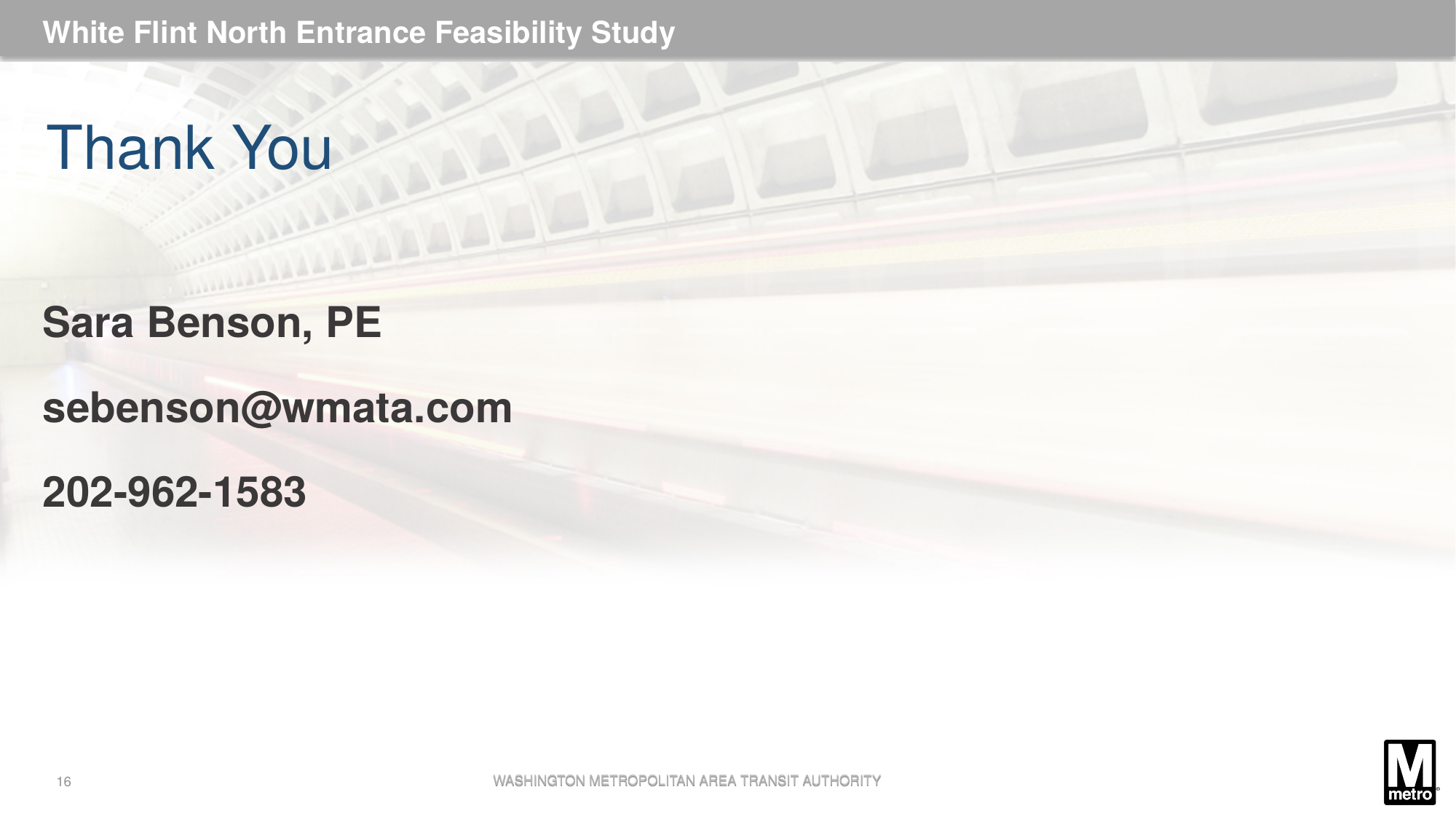

White Flint North Entrance Feasibility Study

# Thank You

Sara Benson, PE
sebenson@wmata.com
202-962-1583

WASHINGTON METROPOLITAN AREA TRANSIT AUTHORITY